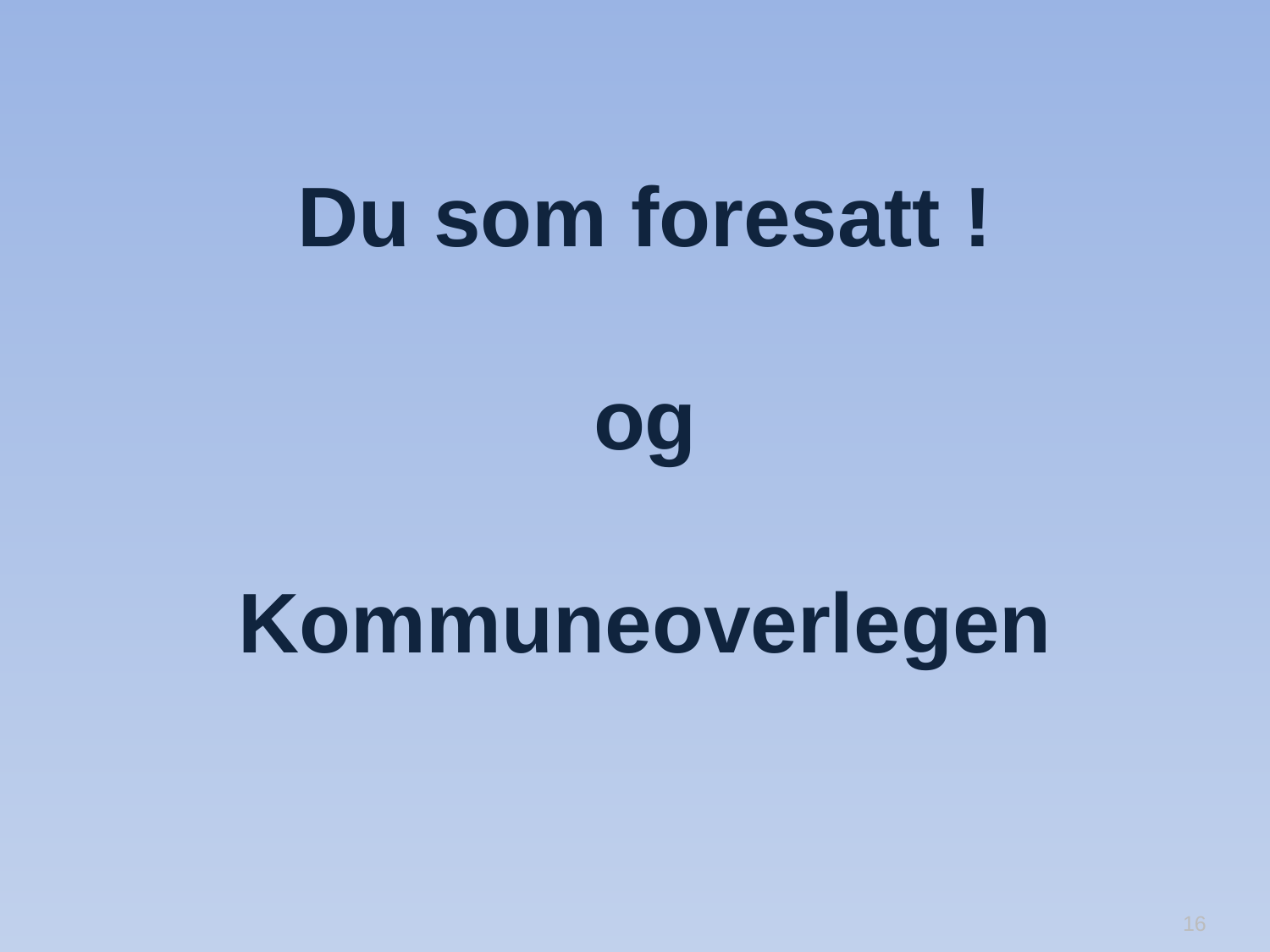

# Du som foresatt ! og Kommuneoverlegen
16